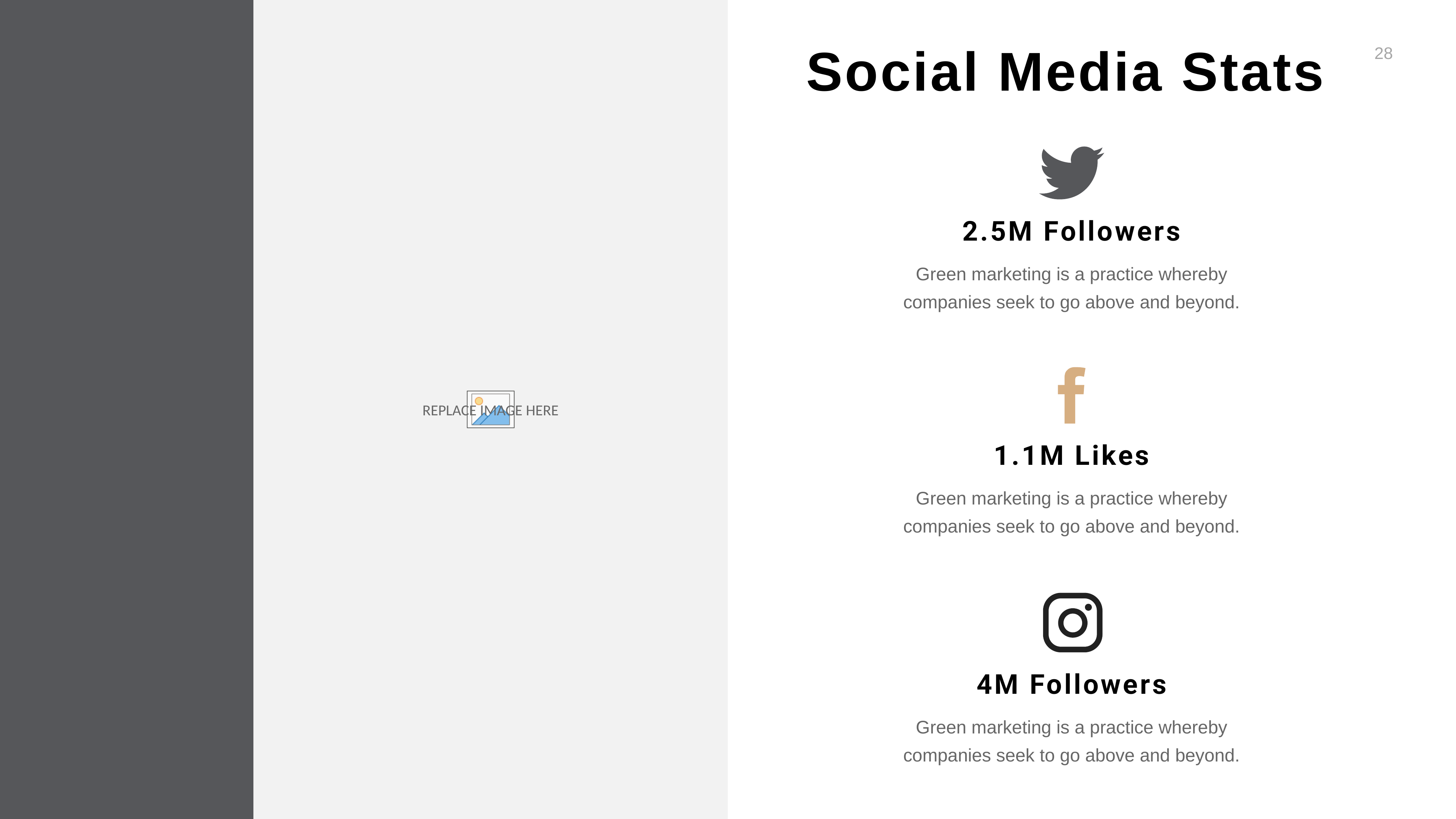

Social Media Stats

2.5M Followers
Green marketing is a practice whereby companies seek to go above and beyond.

1.1M Likes
Green marketing is a practice whereby companies seek to go above and beyond.

4M Followers
Green marketing is a practice whereby companies seek to go above and beyond.